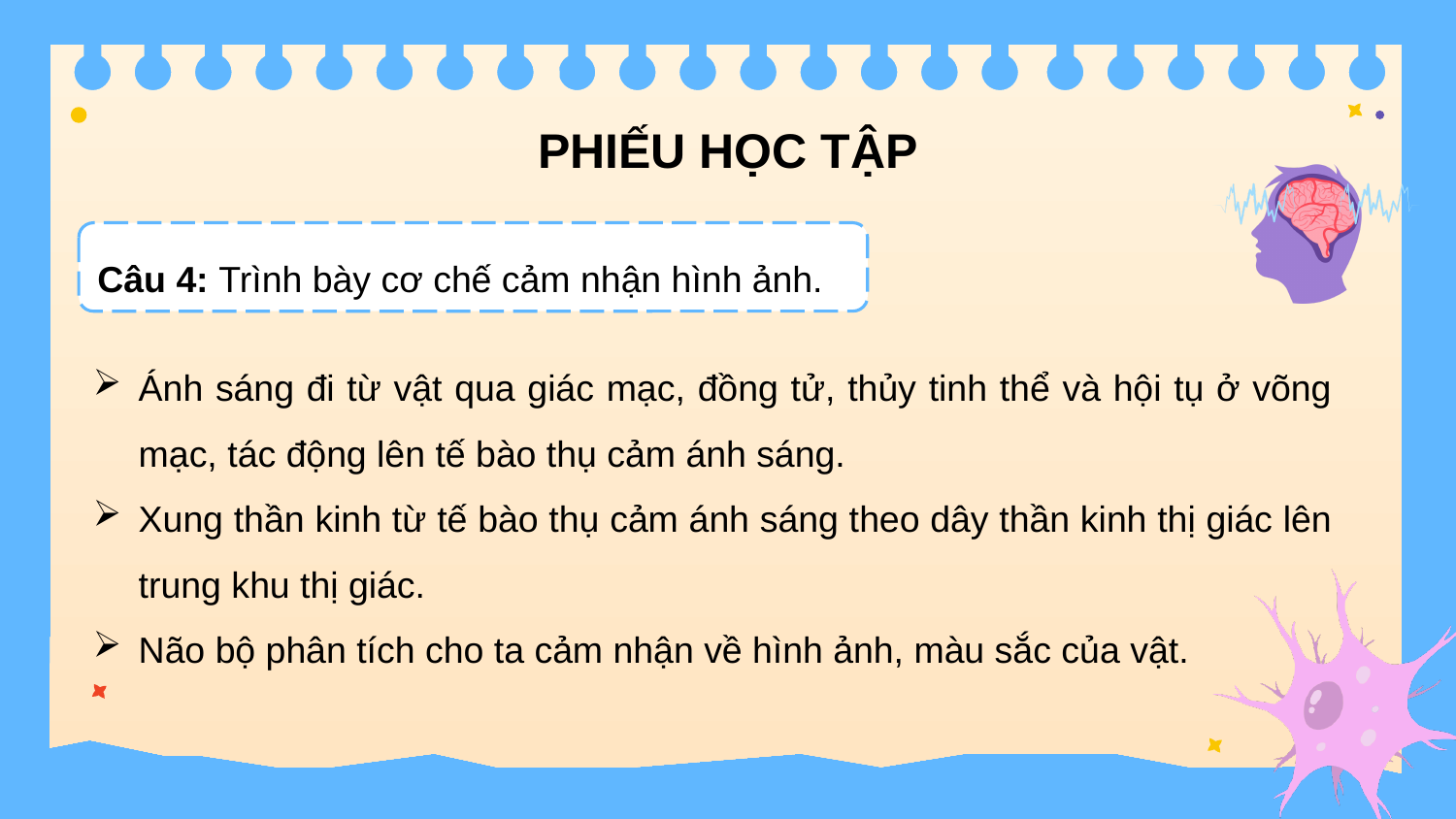

PHIẾU HỌC TẬP

Câu 4: Trình bày cơ chế cảm nhận hình ảnh.
Ánh sáng đi từ vật qua giác mạc, đồng tử, thủy tinh thể và hội tụ ở võng mạc, tác động lên tế bào thụ cảm ánh sáng.
Xung thần kinh từ tế bào thụ cảm ánh sáng theo dây thần kinh thị giác lên trung khu thị giác.
Não bộ phân tích cho ta cảm nhận về hình ảnh, màu sắc của vật.